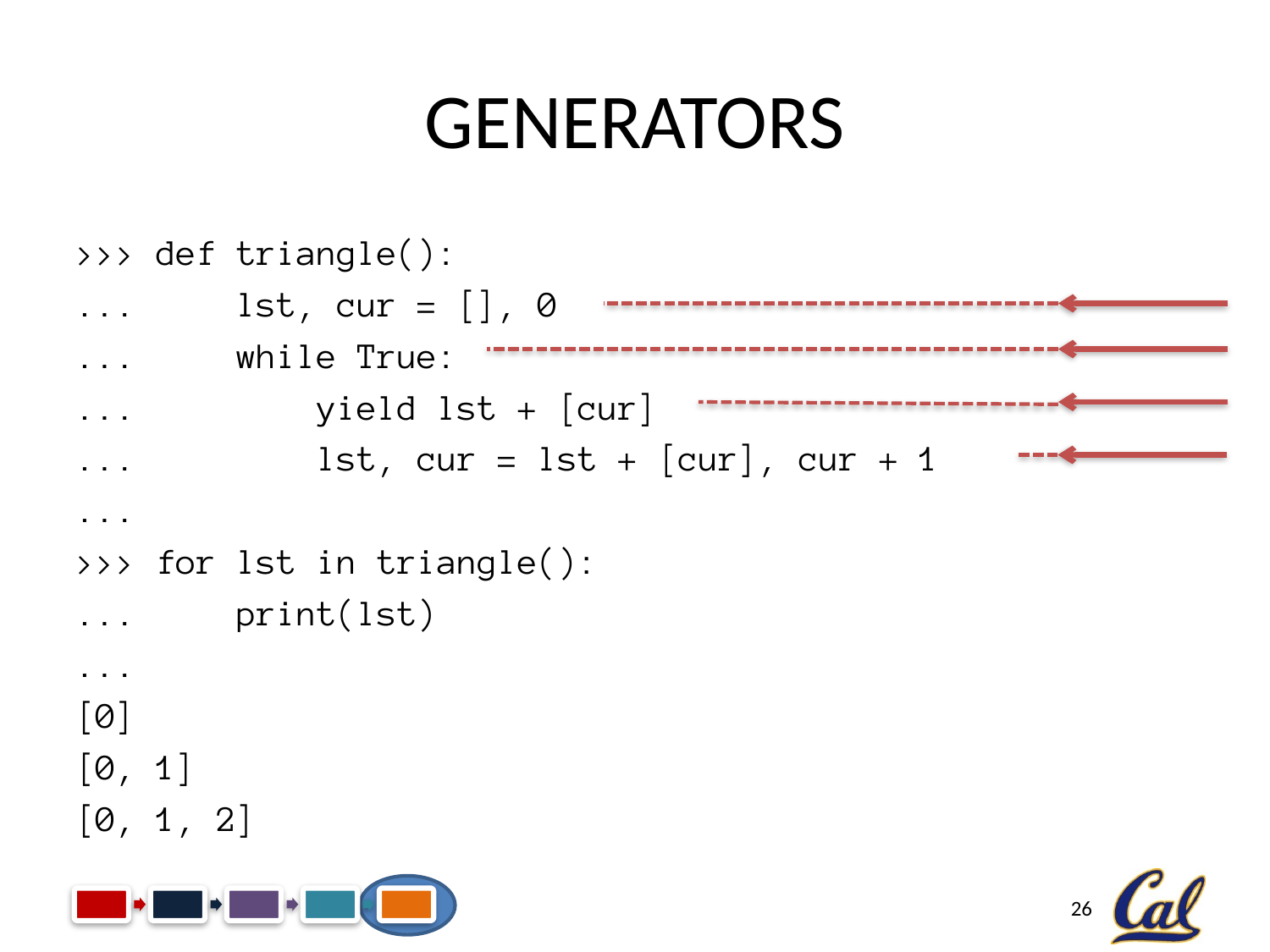

# Generators
>>> def triangle():
...     lst, cur = [], 0
...     while True:
...         yield lst + [cur]
...         lst, cur = lst + [cur], cur + 1
...
>>> for lst in triangle():
...     print(lst)
...
[0]
[0, 1]
[0, 1, 2]